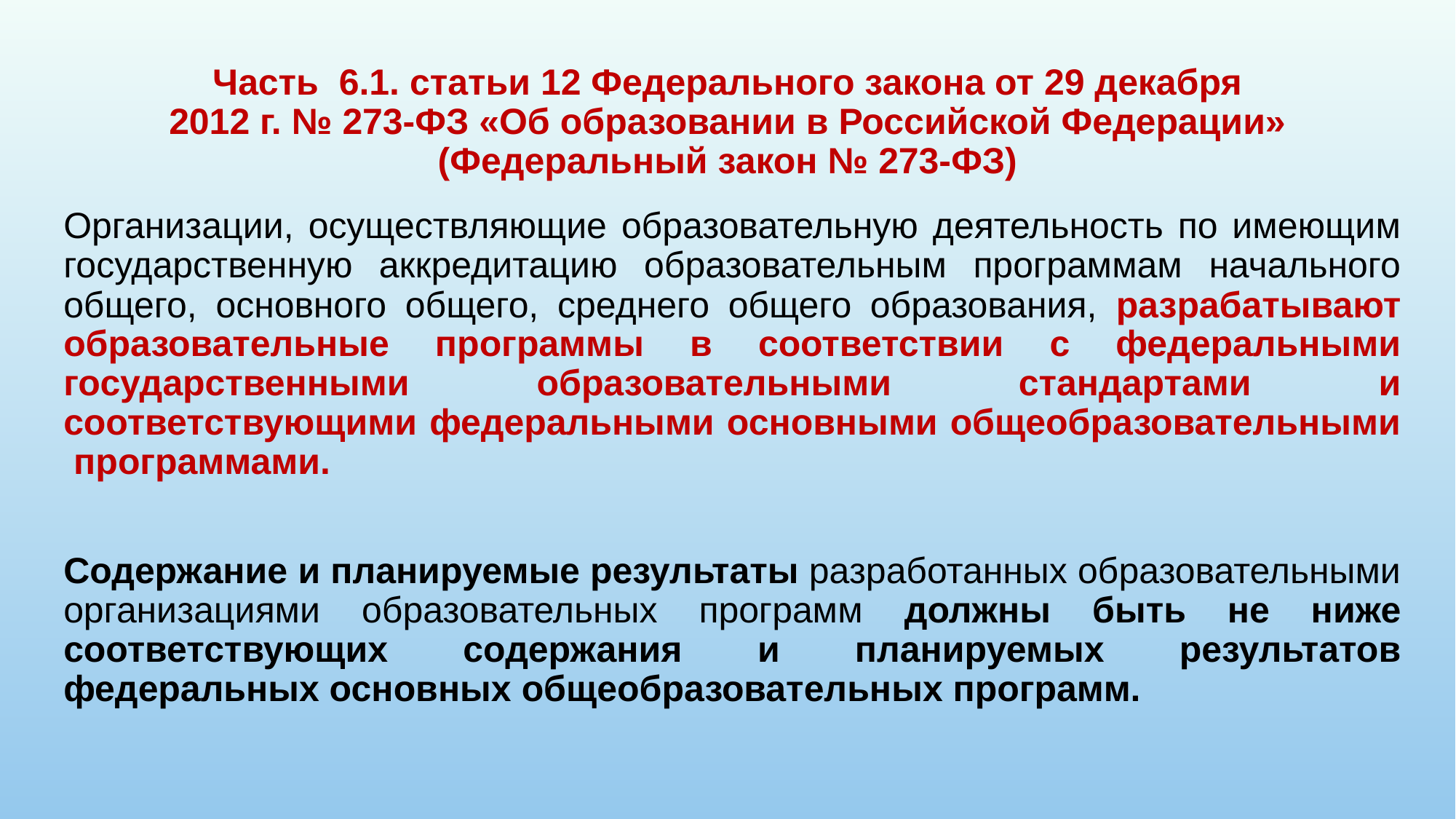

# Часть  6.1. статьи 12 Федерального закона от 29 декабря 2012 г. № 273-ФЗ «Об образовании в Российской Федерации» (Федеральный закон № 273-ФЗ)
Организации, осуществляющие образовательную деятельность по имеющим государственную аккредитацию образовательным программам начального общего, основного общего, среднего общего образования, разрабатывают образовательные программы в соответствии с федеральными государственными образовательными стандартами и соответствующими федеральными основными общеобразовательными  программами.

Содержание и планируемые результаты разработанных образовательными организациями образовательных программ должны быть не ниже соответствующих содержания и планируемых результатов федеральных основных общеобразовательных программ.